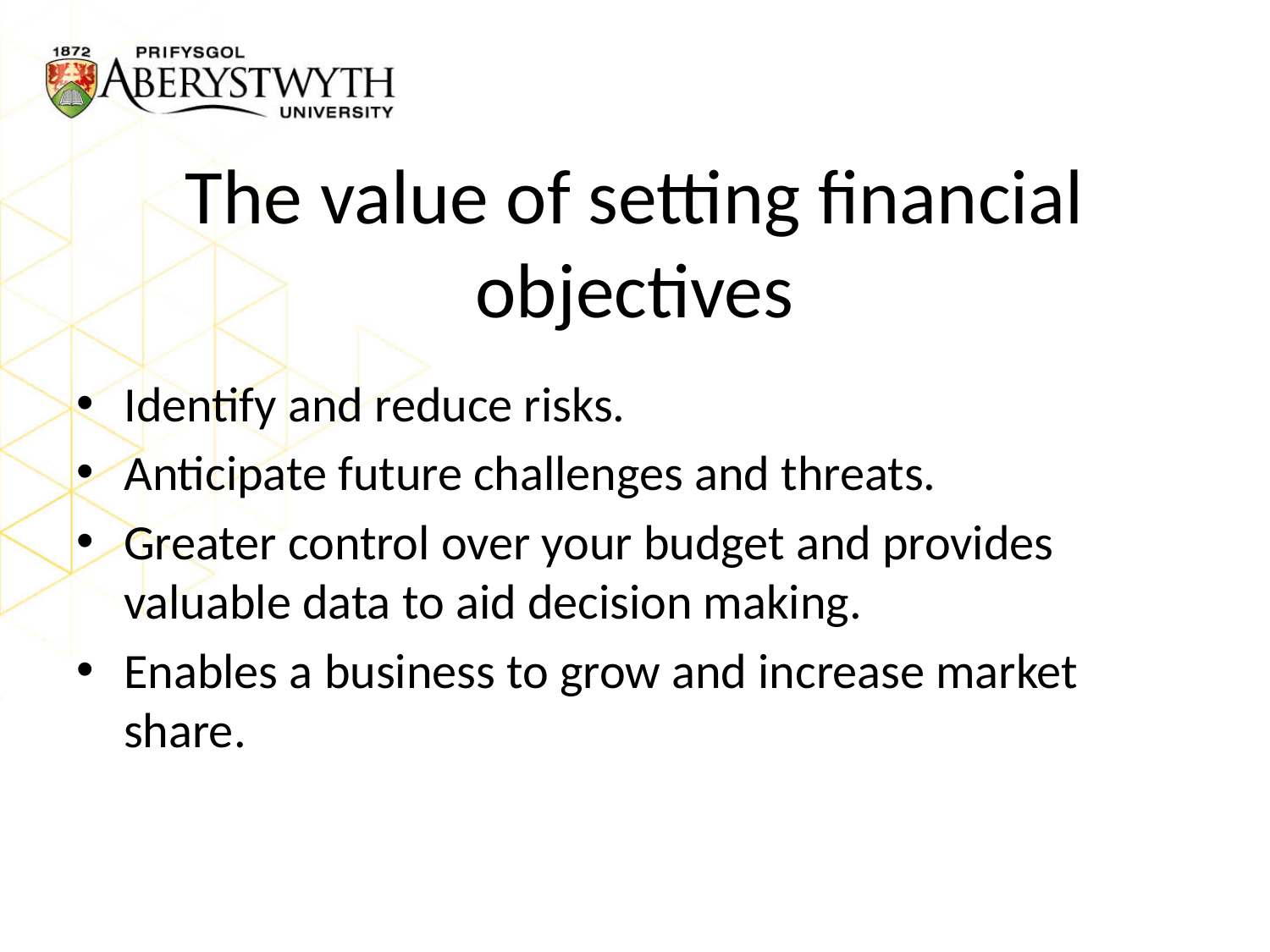

# The value of setting financial objectives
Identify and reduce risks.
Anticipate future challenges and threats.
Greater control over your budget and provides valuable data to aid decision making.
Enables a business to grow and increase market share.